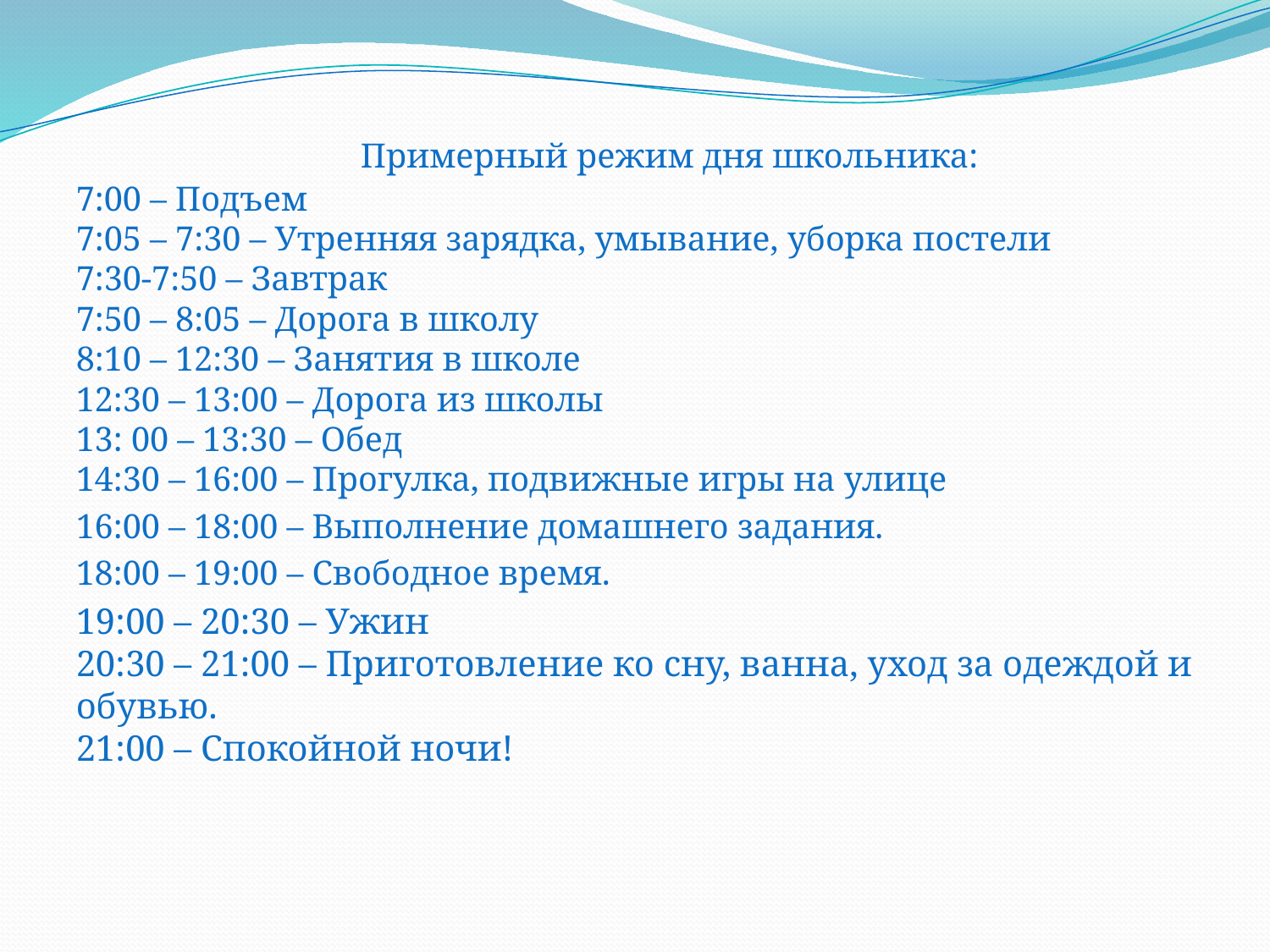

Примерный режим дня школьника:
7:00 – Подъем
7:05 – 7:30 – Утренняя зарядка, умывание, уборка постели
7:30-7:50 – Завтрак
7:50 – 8:05 – Дорога в школу
8:10 – 12:30 – Занятия в школе
12:30 – 13:00 – Дорога из школы
13: 00 – 13:30 – Обед
14:30 – 16:00 – Прогулка, подвижные игры на улице
16:00 – 18:00 – Выполнение домашнего задания.
18:00 – 19:00 – Свободное время.
19:00 – 20:30 – Ужин
20:30 – 21:00 – Приготовление ко сну, ванна, уход за одеждой и обувью.
21:00 – Спокойной ночи!